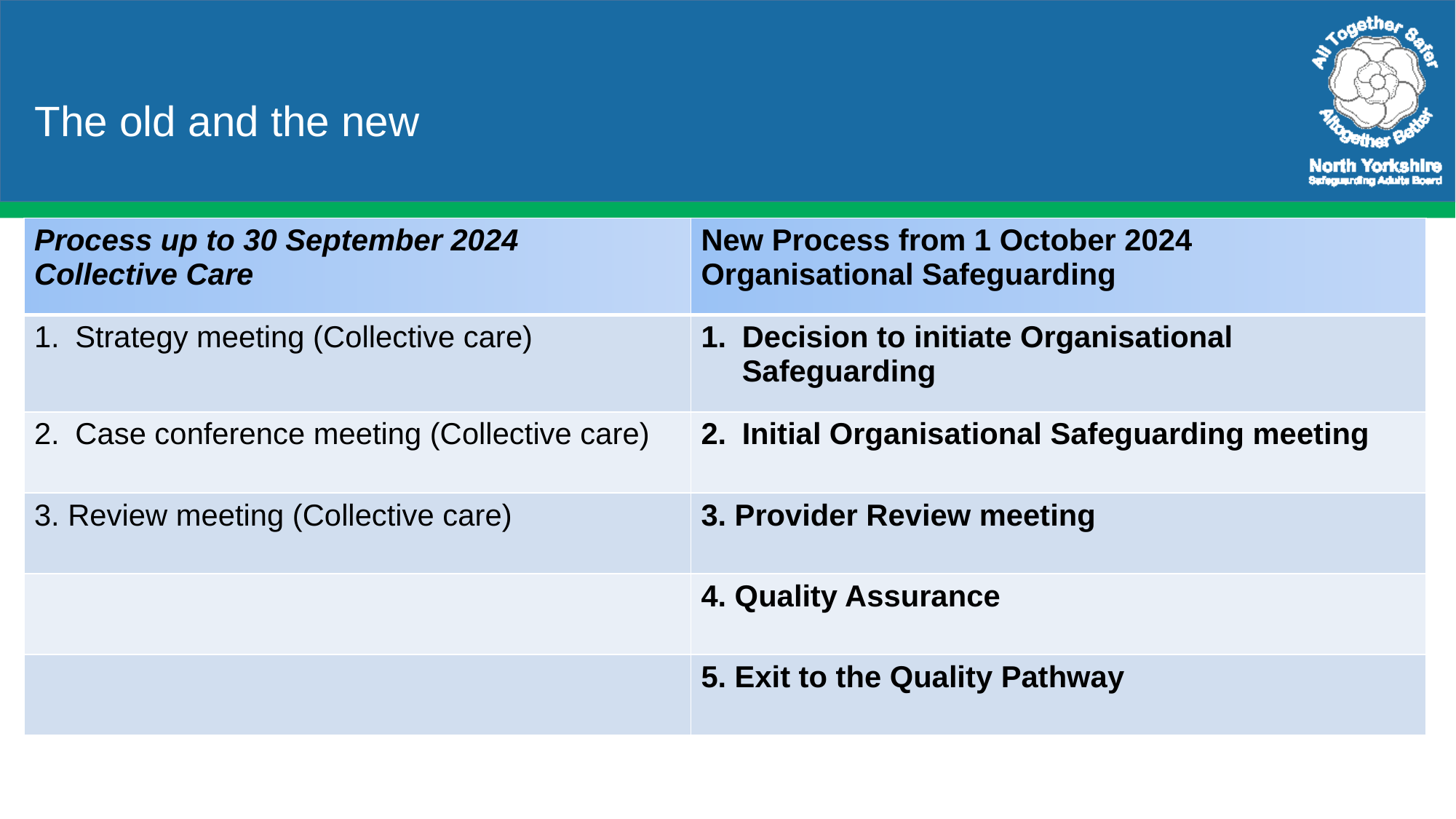

# The old and the new
| Process up to 30 September 2024 Collective Care | New Process from 1 October 2024 Organisational Safeguarding |
| --- | --- |
| Strategy meeting (Collective care) | Decision to initiate Organisational Safeguarding |
| Case conference meeting (Collective care) | Initial Organisational Safeguarding meeting |
| 3. Review meeting (Collective care) | 3. Provider Review meeting |
|  | 4. Quality Assurance |
|  | 5. Exit to the Quality Pathway |